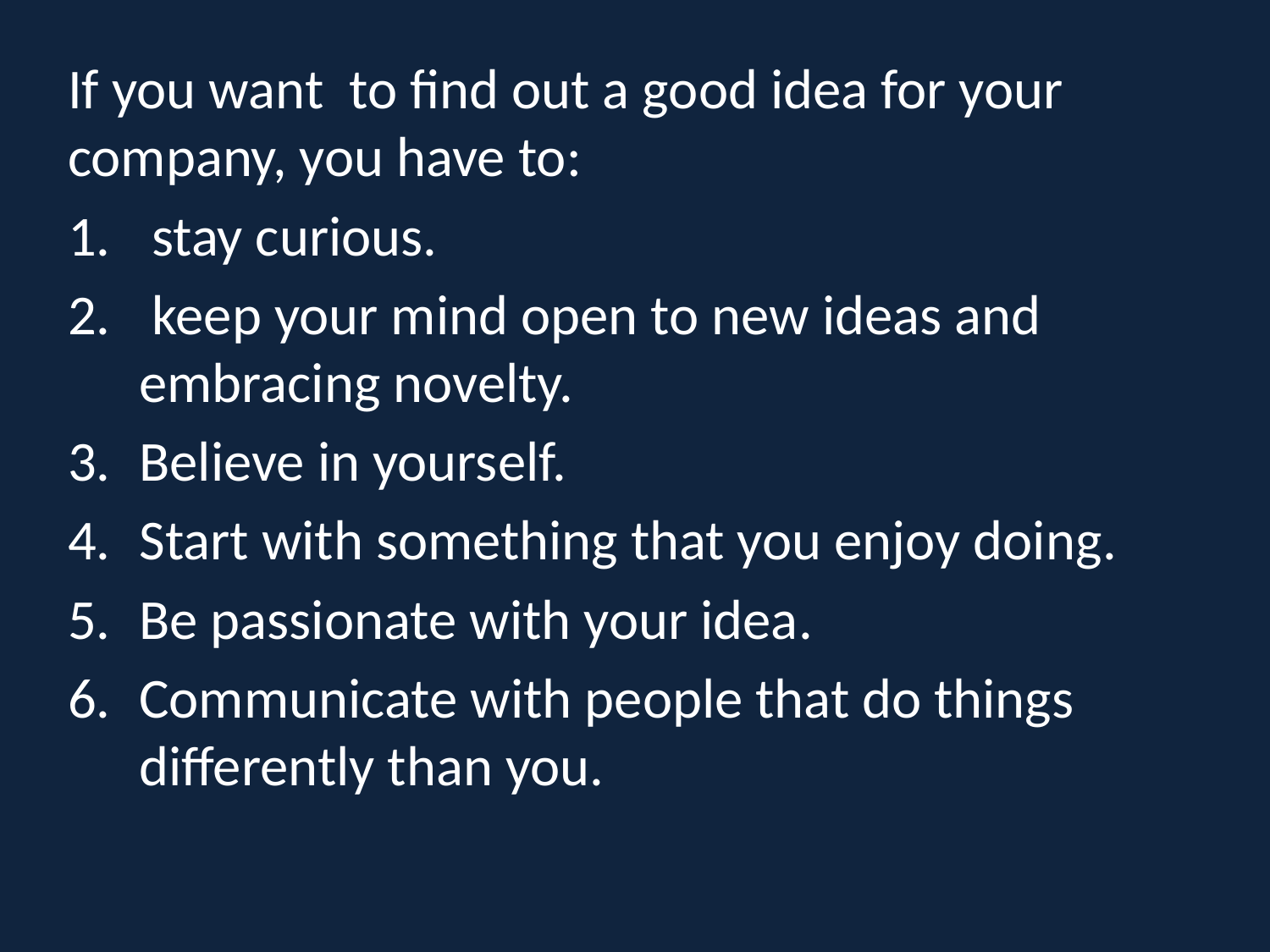

If you want  to find out a good idea for your company, you have to:
 stay curious.
 keep your mind open to new ideas and embracing novelty.
Believe in yourself.
Start with something that you enjoy doing.
Be passionate with your idea.
Communicate with people that do things differently than you.